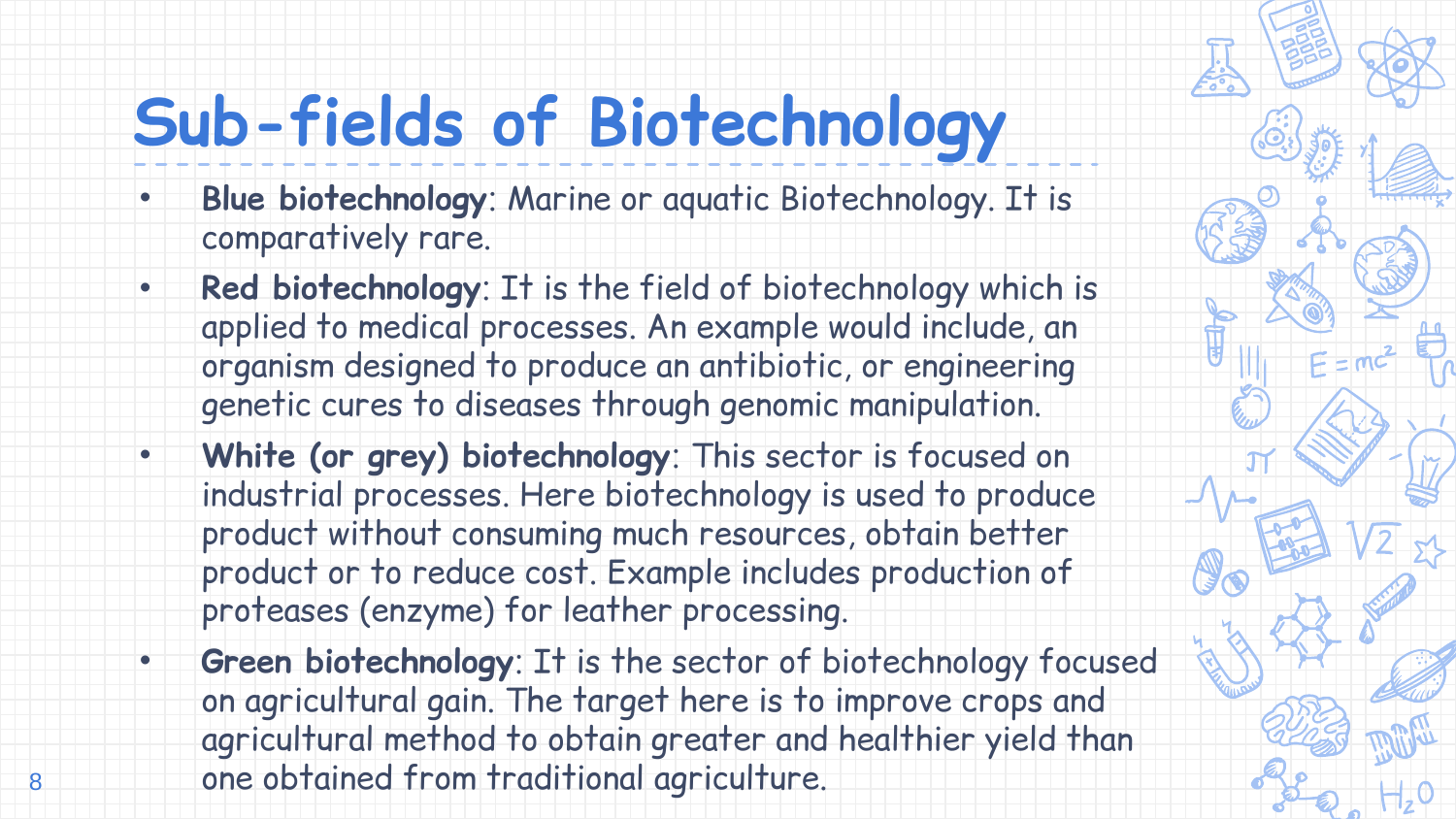

# Sub-fields of Biotechnology
Blue biotechnology: Marine or aquatic Biotechnology. It is comparatively rare.
Red biotechnology: It is the field of biotechnology which is applied to medical processes. An example would include, an organism designed to produce an antibiotic, or engineering genetic cures to diseases through genomic manipulation.
White (or grey) biotechnology: This sector is focused on industrial processes. Here biotechnology is used to produce product without consuming much resources, obtain better product or to reduce cost. Example includes production of proteases (enzyme) for leather processing.
Green biotechnology: It is the sector of biotechnology focused on agricultural gain. The target here is to improve crops and agricultural method to obtain greater and healthier yield than one obtained from traditional agriculture.
8